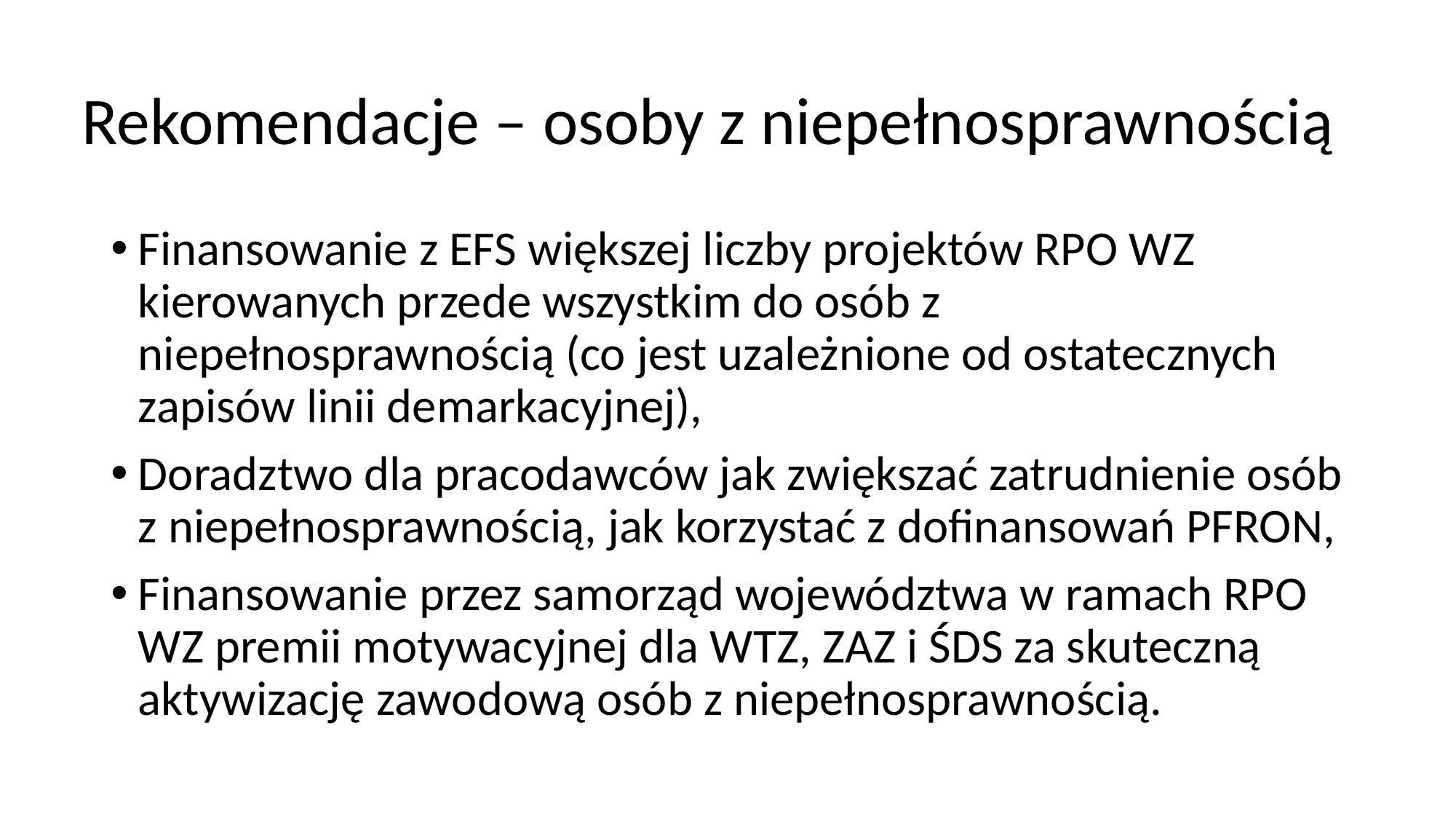

# Rekomendacje – osoby z niepełnosprawnością
Finansowanie z EFS większej liczby projektów RPO WZ kierowanych przede wszystkim do osób z niepełnosprawnością (co jest uzależnione od ostatecznych zapisów linii demarkacyjnej),
Doradztwo dla pracodawców jak zwiększać zatrudnienie osób z niepełnosprawnością, jak korzystać z dofinansowań PFRON,
Finansowanie przez samorząd województwa w ramach RPO WZ premii motywacyjnej dla WTZ, ZAZ i ŚDS za skuteczną aktywizację zawodową osób z niepełnosprawnością.